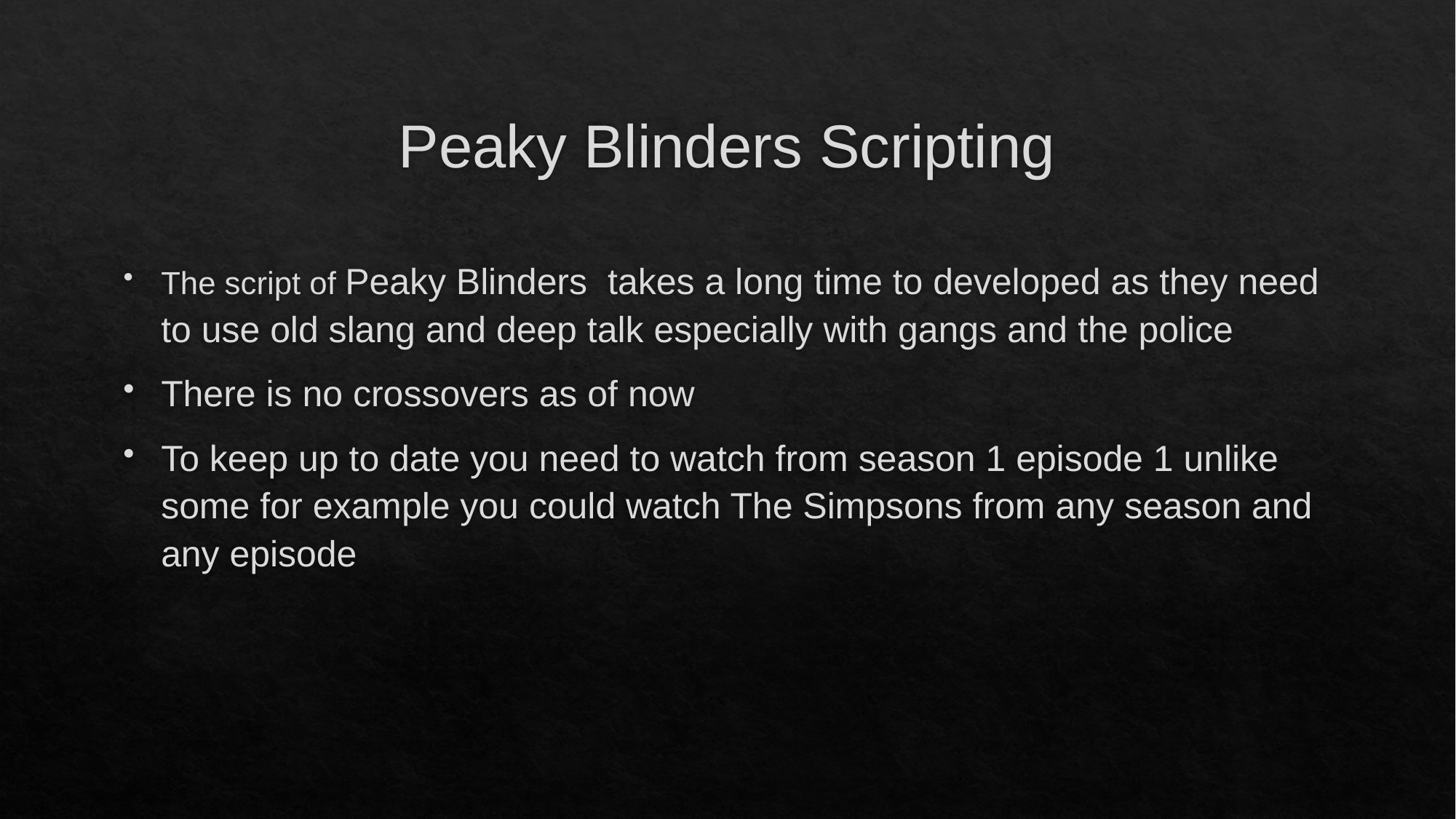

# Peaky Blinders Scripting
The script of Peaky Blinders  takes a long time to developed as they need to use old slang and deep talk especially with gangs and the police
There is no crossovers as of now
To keep up to date you need to watch from season 1 episode 1 unlike some for example you could watch The Simpsons from any season and any episode